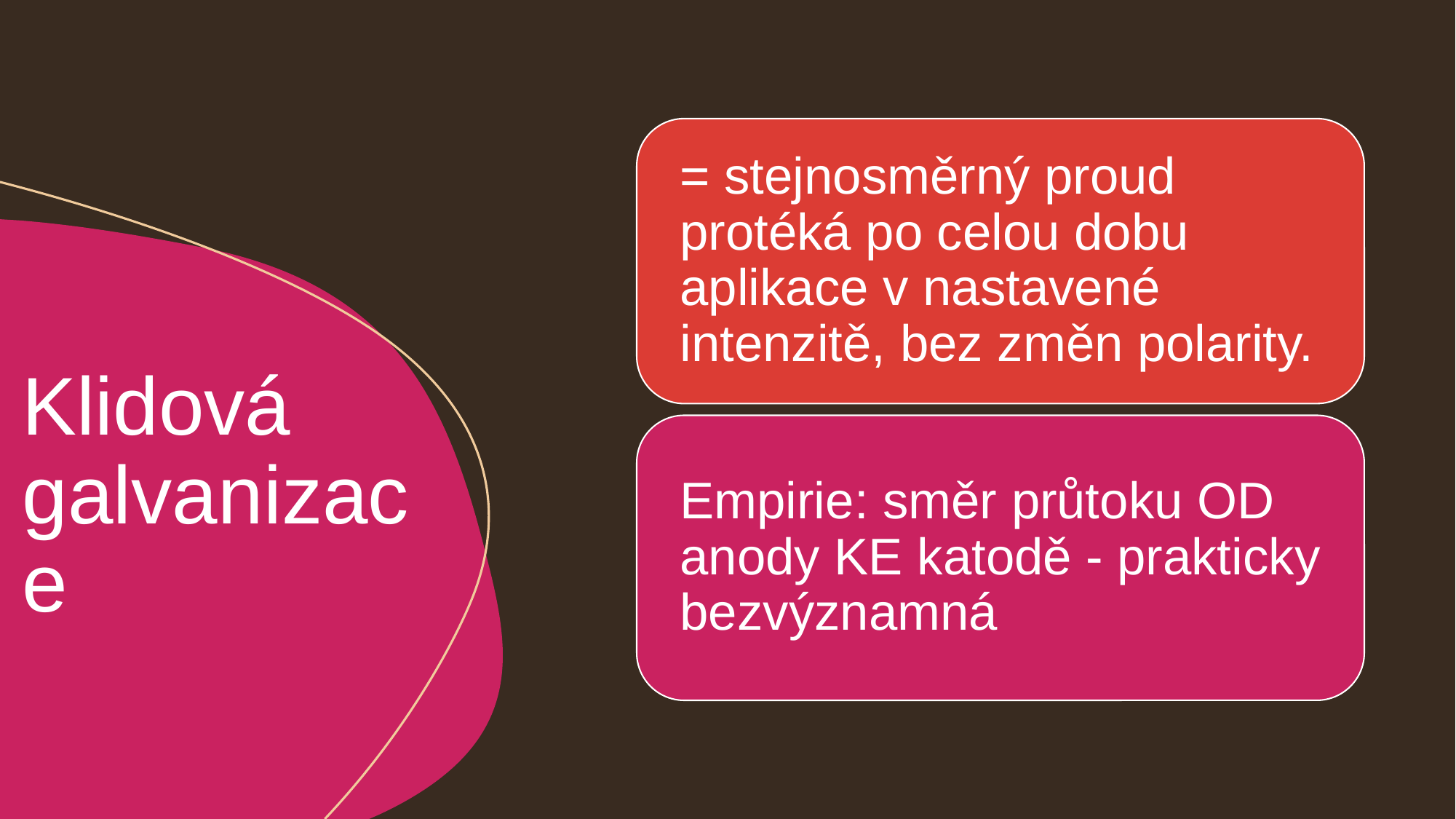

= stejnosměrný proud protéká po celou dobu aplikace v nastavené intenzitě, bez změn polarity.
Empirie: směr průtoku OD anody KE katodě - prakticky bezvýznamná

# Klidová galvanizace